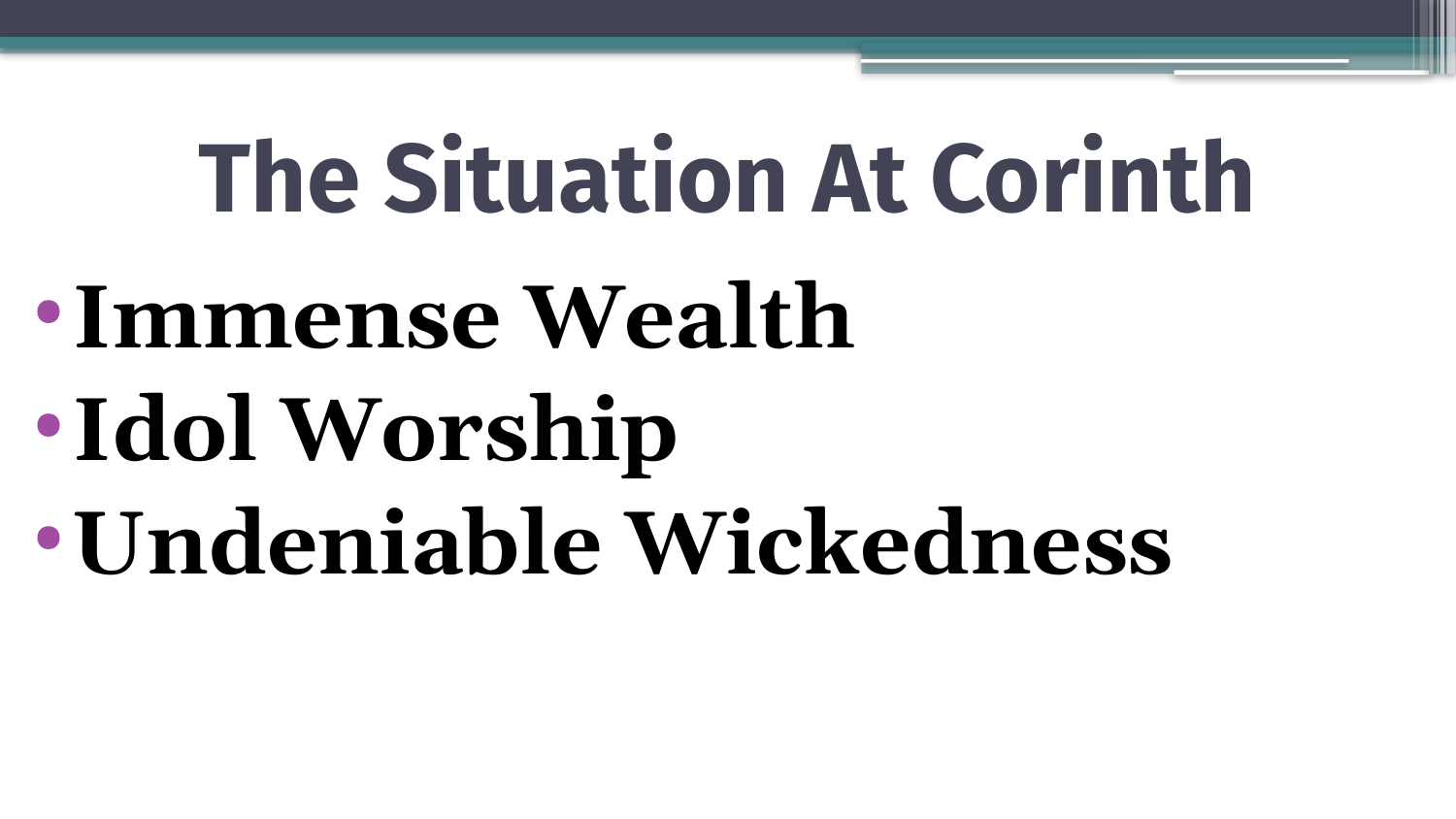

# The Situation At Corinth
Immense Wealth
Idol Worship
Undeniable Wickedness